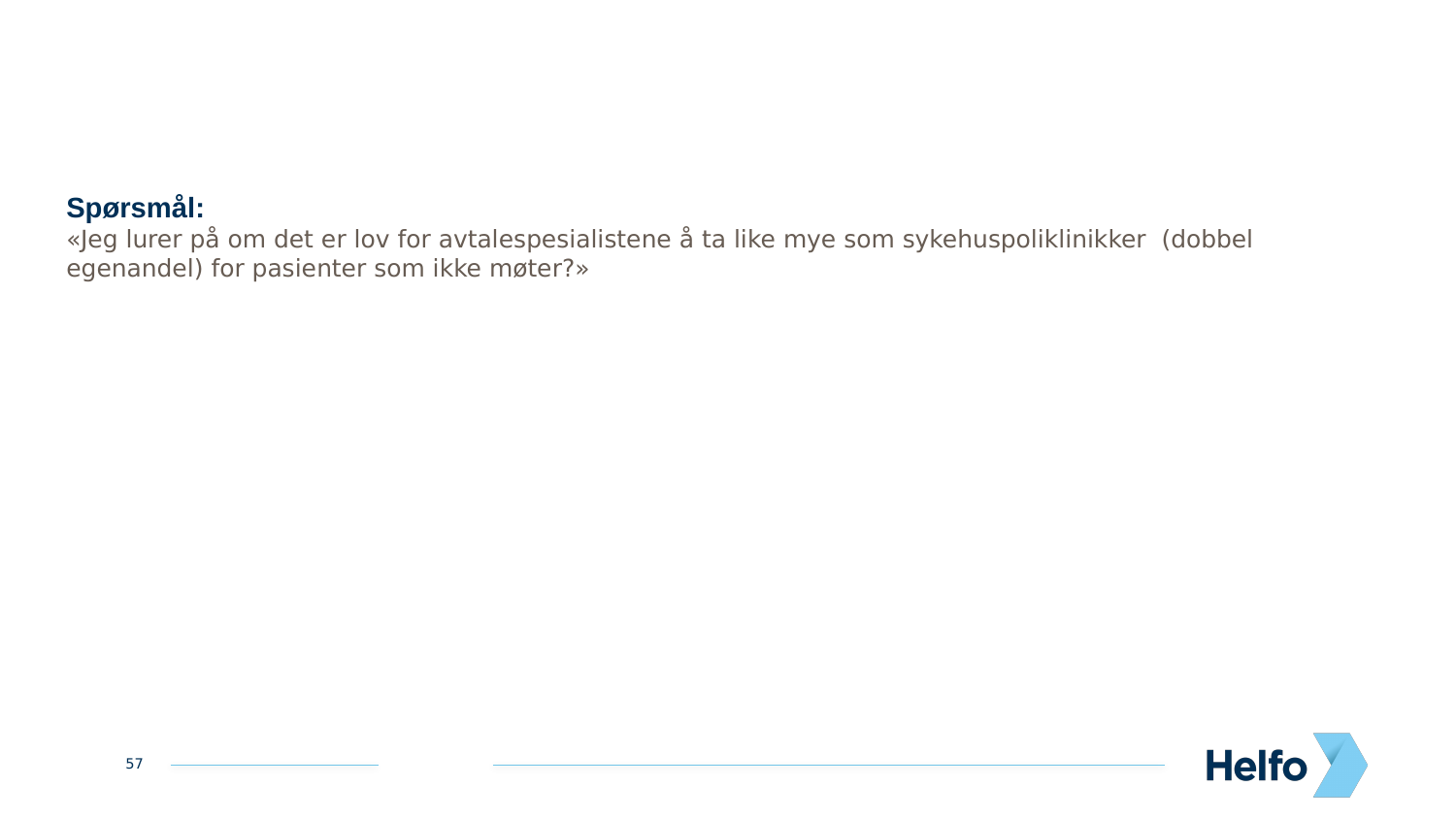

Spørsmål:
«Jeg lurer på om det er lov for avtalespesialistene å ta like mye som sykehuspoliklinikker  (dobbel egenandel) for pasienter som ikke møter?»

57